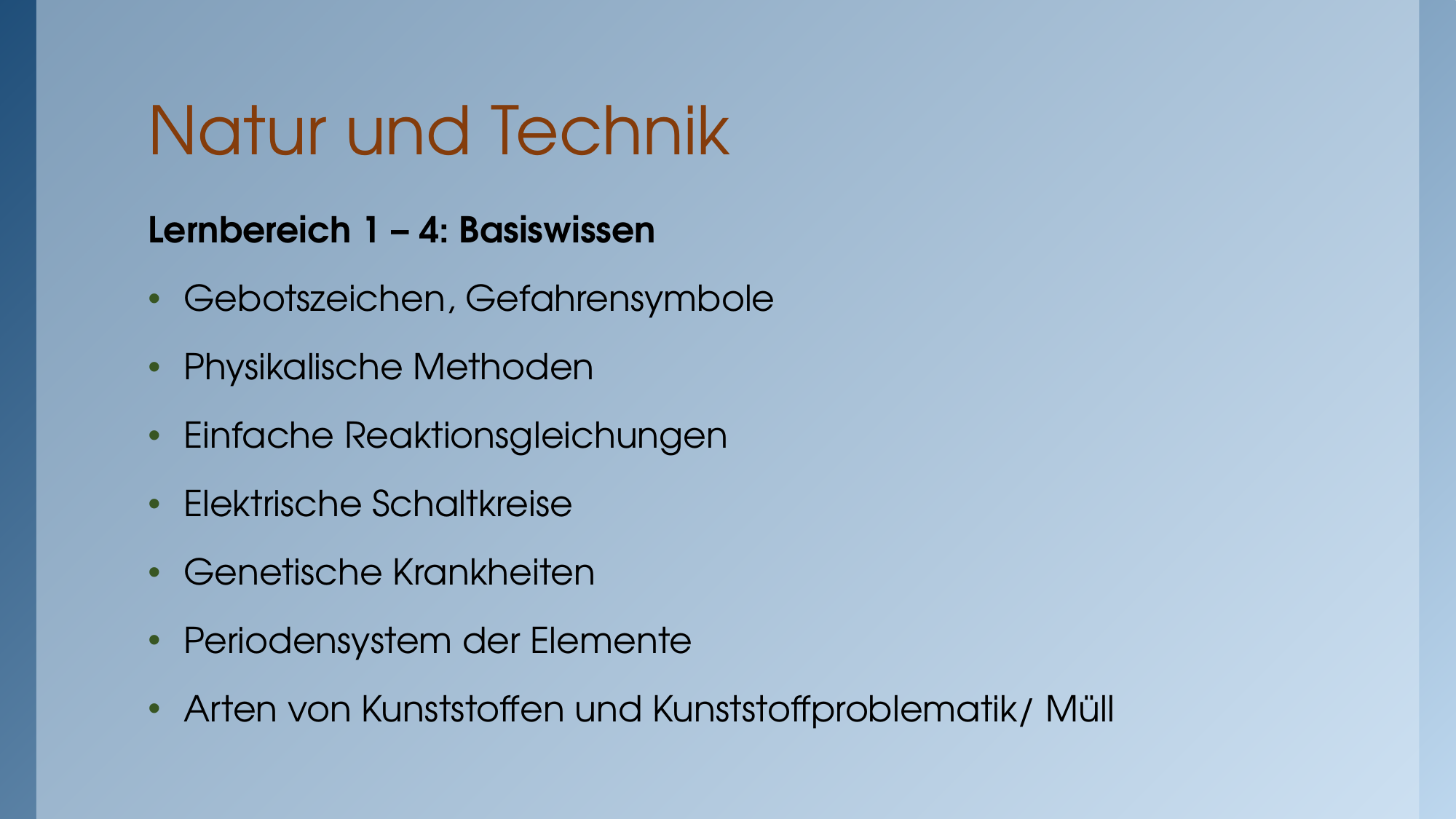

# Natur und Technik
Lernbereich 1 – 4: Basiswissen
Gebotszeichen, Gefahrensymbole
Physikalische Methoden
Einfache Reaktionsgleichungen
Elektrische Schaltkreise
Genetische Krankheiten
Periodensystem der Elemente
Arten von Kunststoffen und Kunststoffproblematik/ Müll